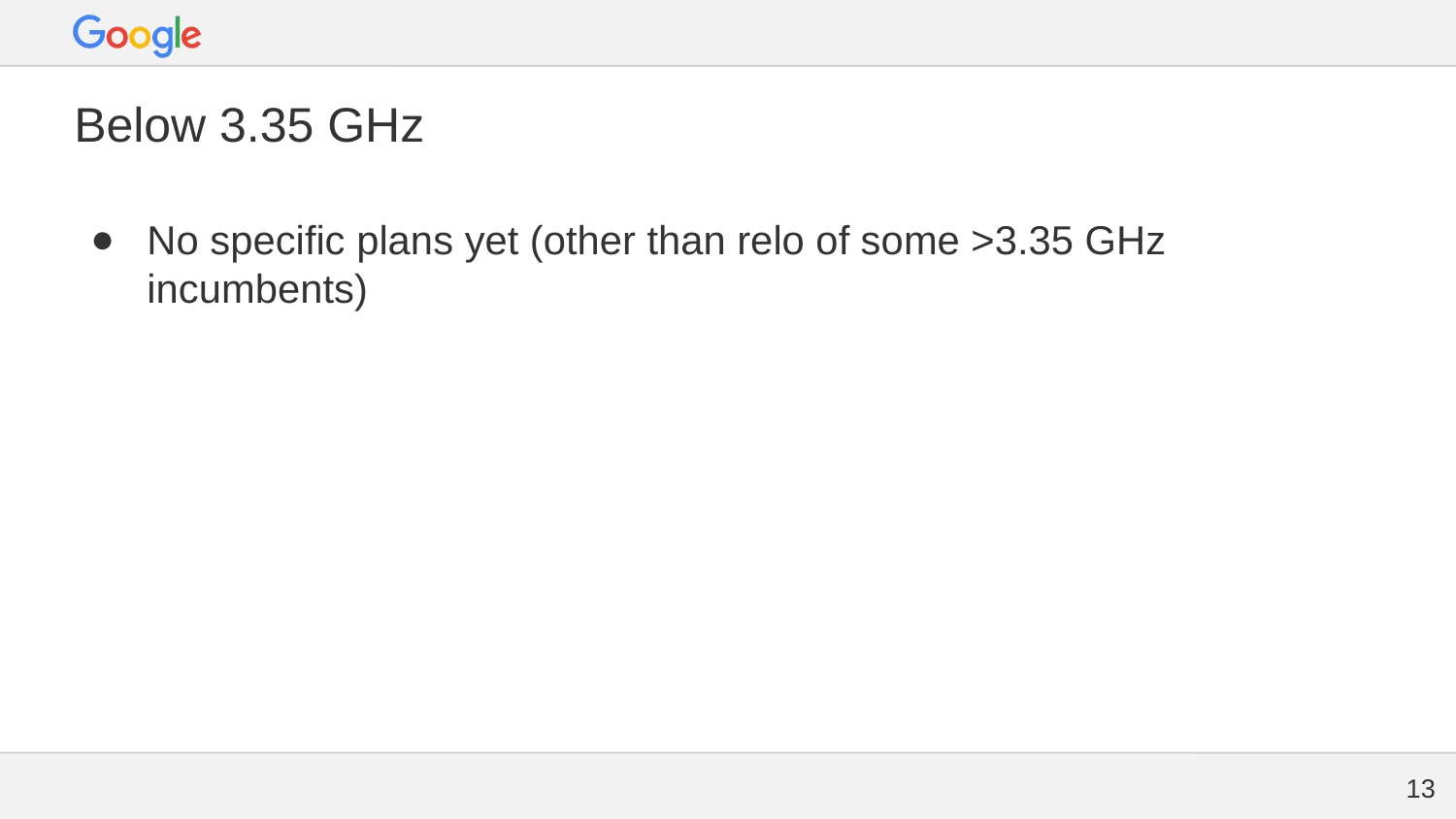

# Below 3.35 GHz
No specific plans yet (other than relo of some >3.35 GHz incumbents)
13